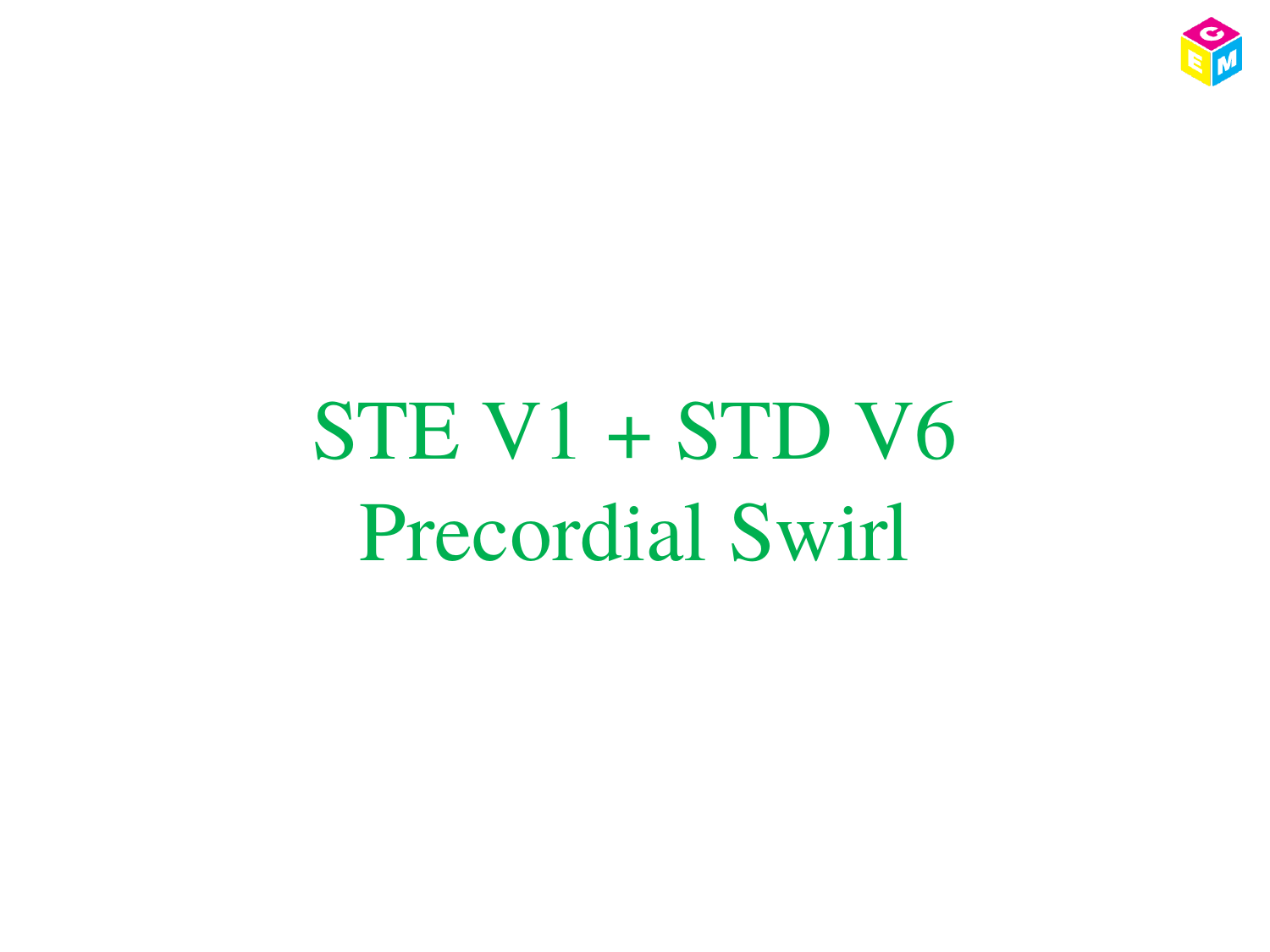

# STE V1 + STD V6 Precordial Swirl